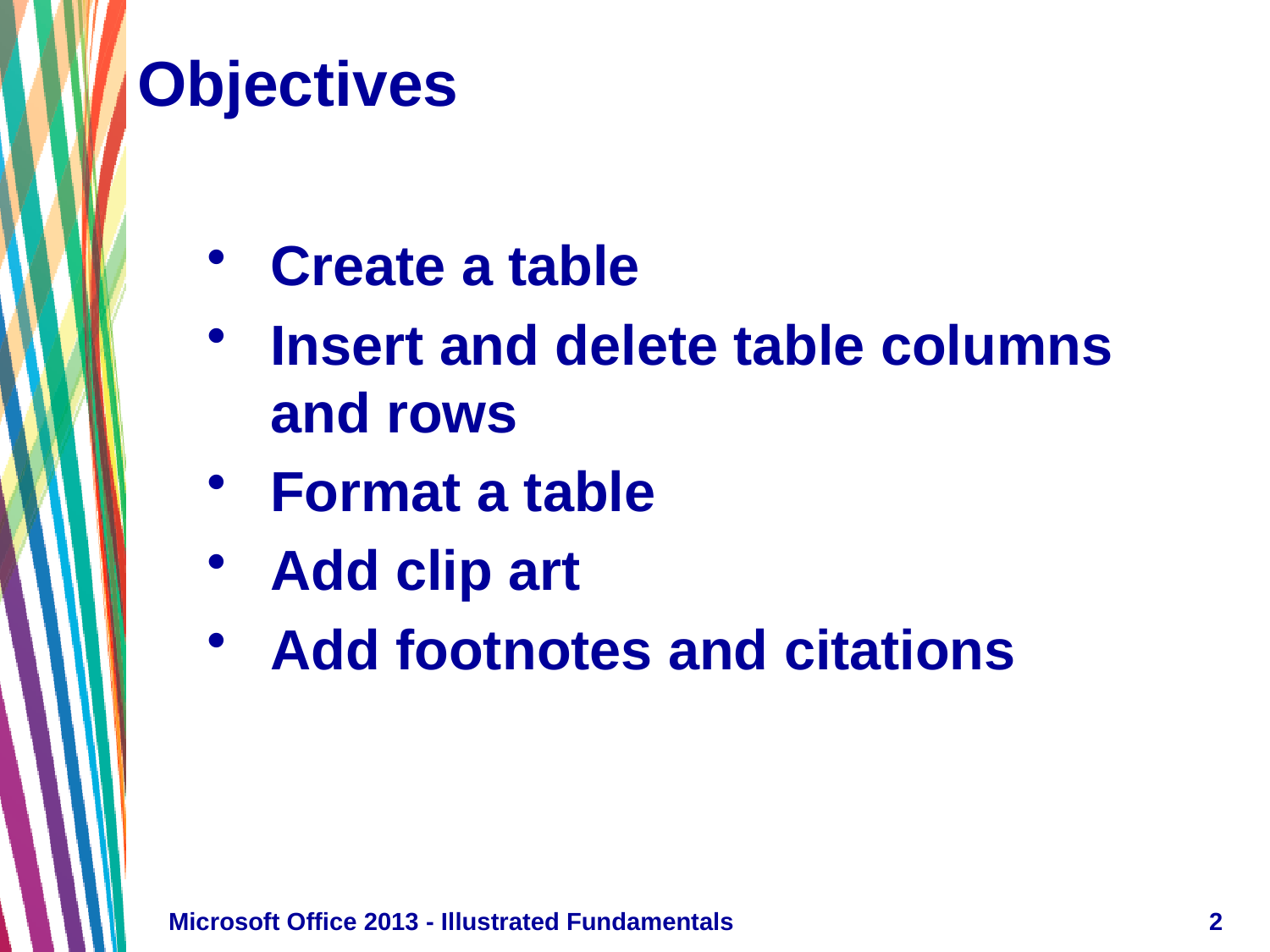

# Objectives
Create a table
Insert and delete table columns and rows
Format a table
Add clip art
Add footnotes and citations

Microsoft Office 2013 - Illustrated Fundamentals
2